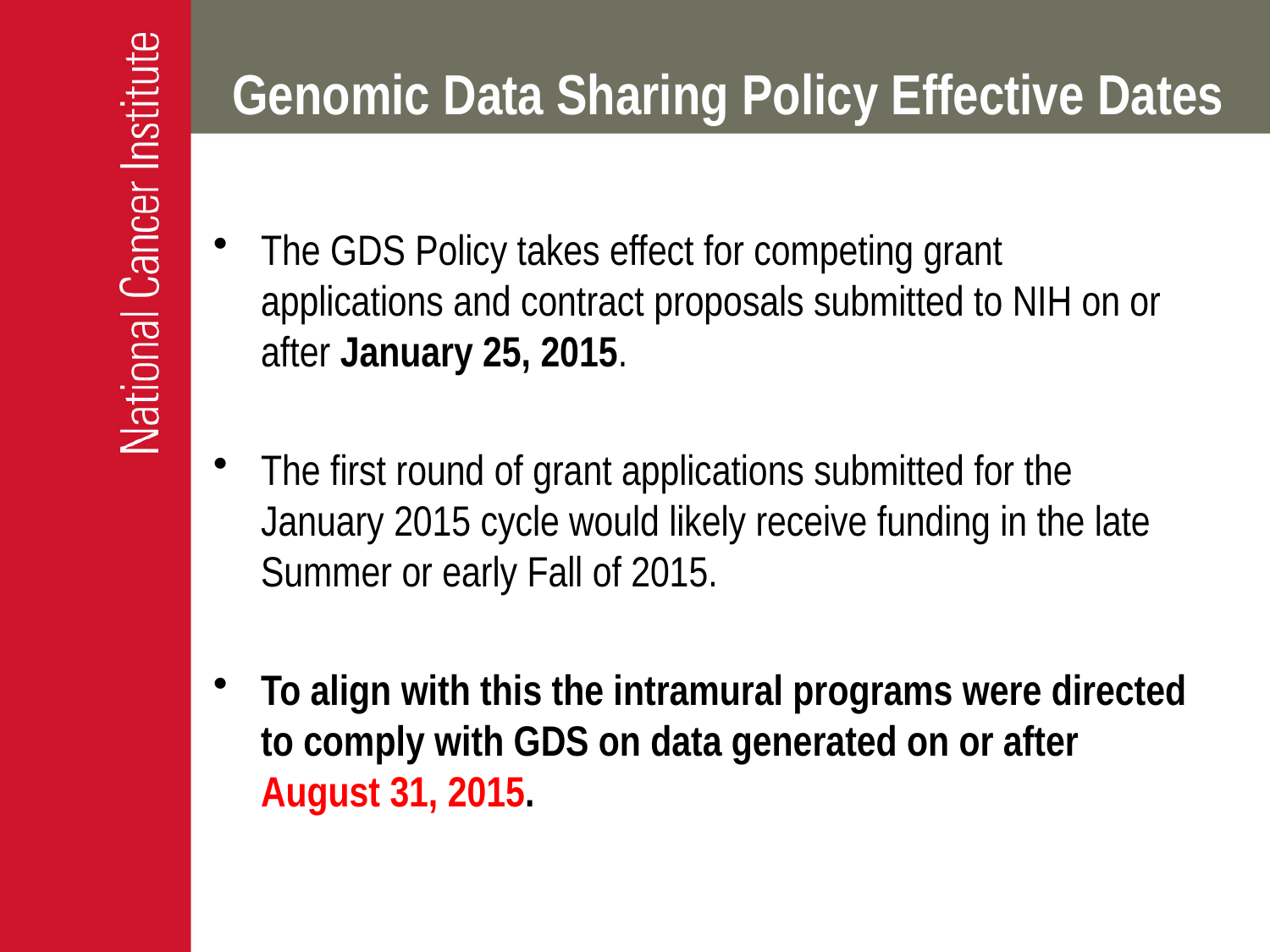

Genomic Data Sharing Policy Effective Dates

The GDS Policy takes effect for competing grant applications and contract proposals submitted to NIH on or after January 25, 2015.

The first round of grant applications submitted for the January 2015 cycle would likely receive funding in the late Summer or early Fall of 2015.

To align with this the intramural programs were directed to comply with GDS on data generated on or after August 31, 2015.